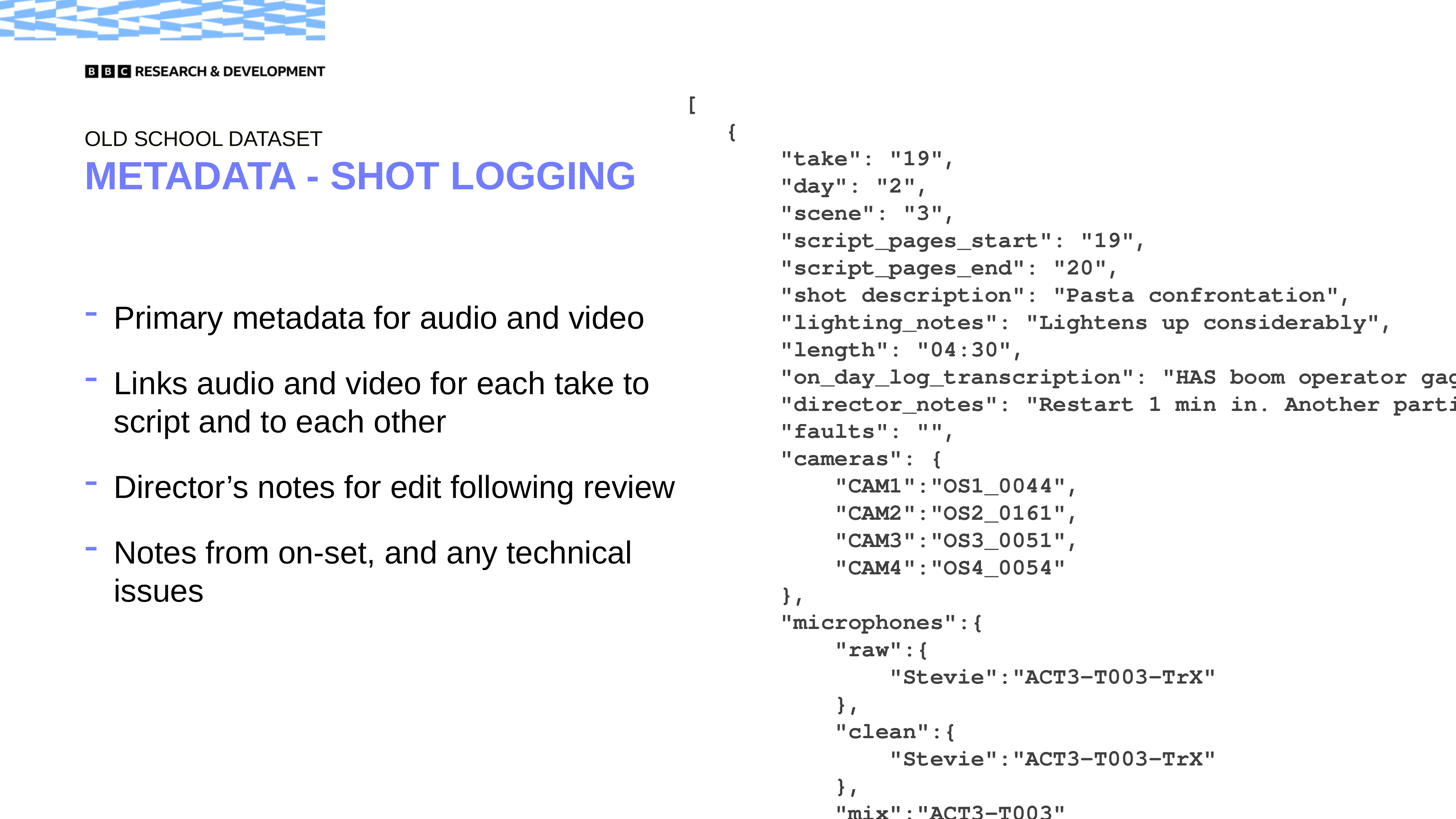

[
    {
        "take": "19",
        "day": "2",
        "scene": "3",
        "script_pages_start": "19",
        "script_pages_end": "20",
        "shot description": "Pasta confrontation",
        "lighting_notes": "Lightens up considerably",
        "length": "04:30",
        "on_day_log_transcription": "HAS boom operator gag",
        "director_notes": "Restart 1 min in. Another partial restart 3…",
        "faults": "",
        "cameras": {
            "CAM1":"OS1_0044",
            "CAM2":"OS2_0161",
            "CAM3":"OS3_0051",
            "CAM4":"OS4_0054"
        },
        "microphones":{
            "raw":{
                "Stevie":"ACT3-T003-TrX"
            },
            "clean":{
                "Stevie":"ACT3-T003-TrX"
            },
            "mix":"ACT3-T003"
        }

    }
]
Old School Dataset
Metadata - Shot Logging

Primary metadata for audio and video
Links audio and video for each take to script and to each other
Director’s notes for edit following review
Notes from on-set, and any technical issues